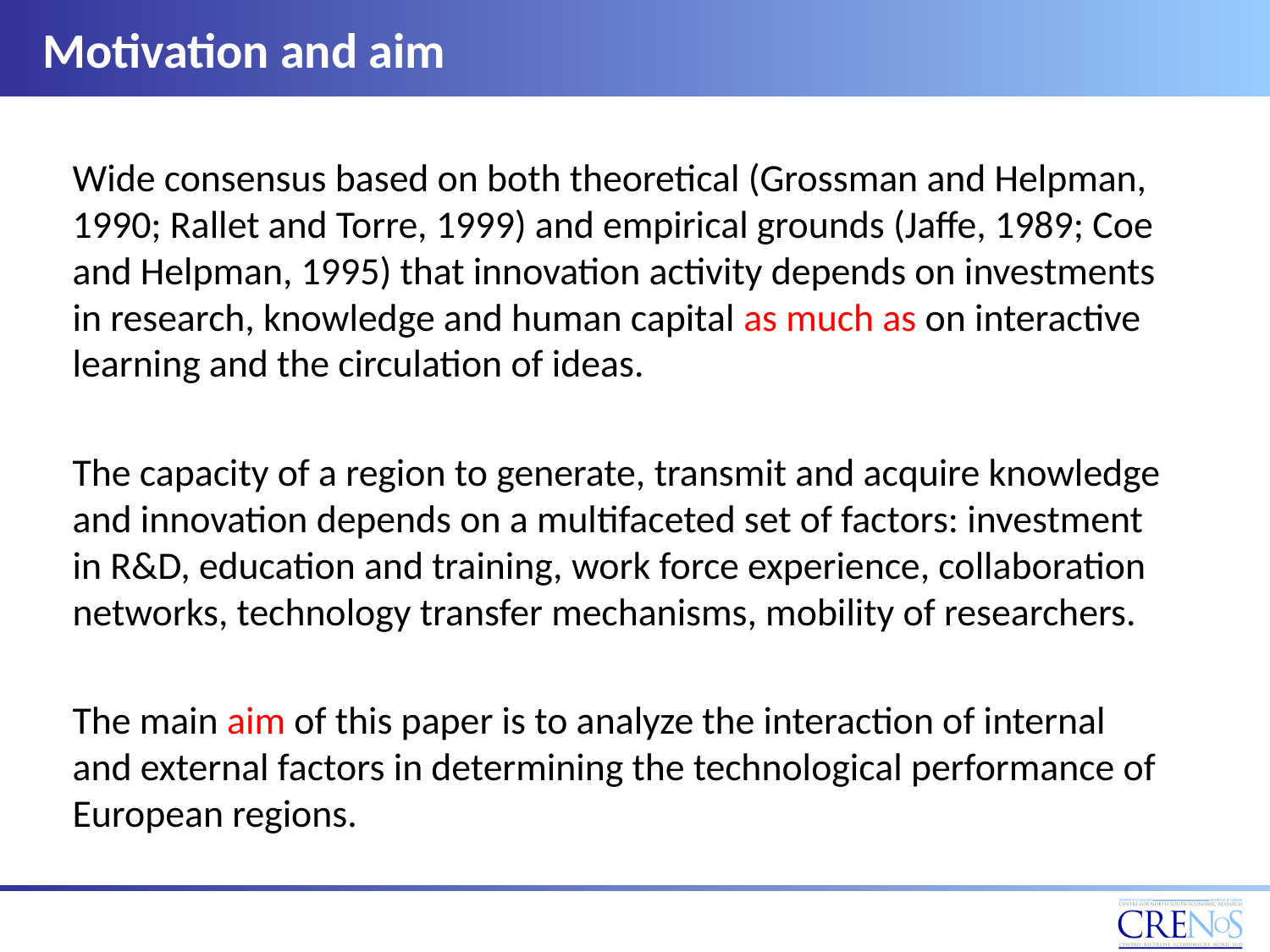

# Motivation and aim
Wide consensus based on both theoretical (Grossman and Helpman, 1990; Rallet and Torre, 1999) and empirical grounds (Jaffe, 1989; Coe and Helpman, 1995) that innovation activity depends on investments in research, knowledge and human capital as much as on interactive learning and the circulation of ideas.

The capacity of a region to generate, transmit and acquire knowledge and innovation depends on a multifaceted set of factors: investment in R&D, education and training, work force experience, collaboration networks, technology transfer mechanisms, mobility of researchers.

The main aim of this paper is to analyze the interaction of internal and external factors in determining the technological performance of European regions.